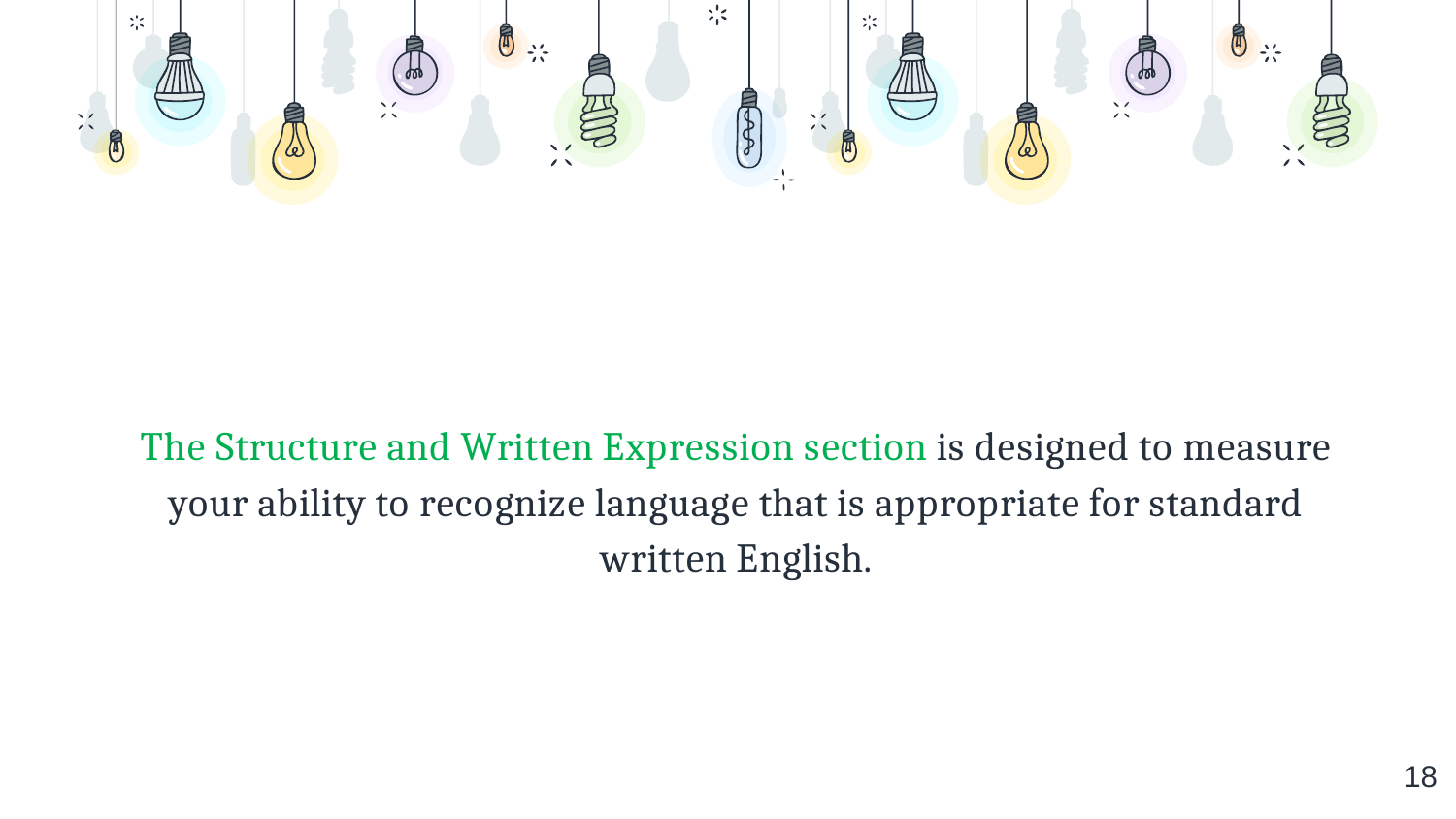

The Structure and Written Expression section is designed to measure your ability to recognize language that is appropriate for standard written English.

18